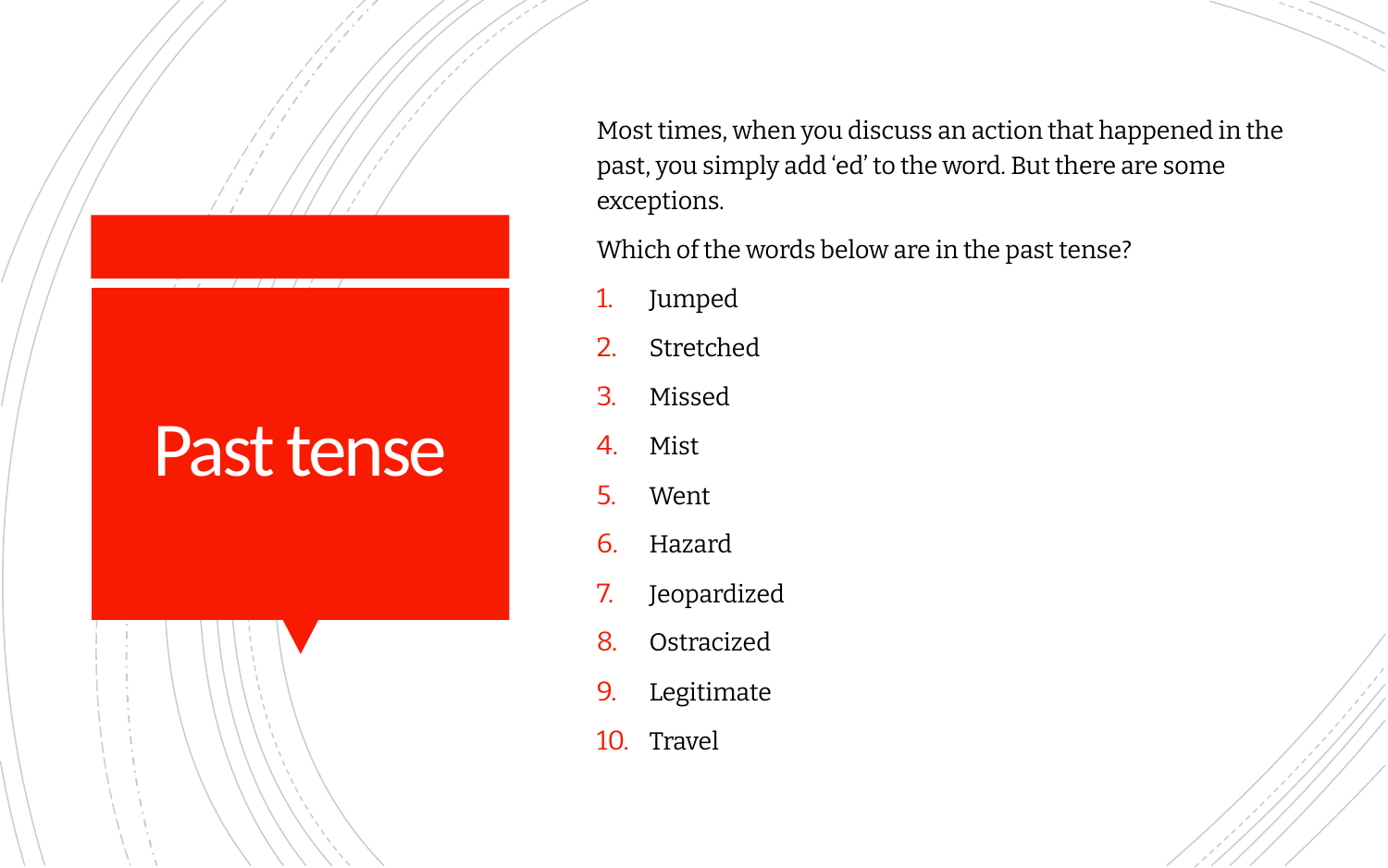

Most times, when you discuss an action that happened in the past, you simply add ‘ed’ to the word. But there are some exceptions.
Which of the words below are in the past tense?
Jumped
Stretched
Missed
Mist
Went
Hazard
Jeopardized
Ostracized
Legitimate
Travel

# Past tense